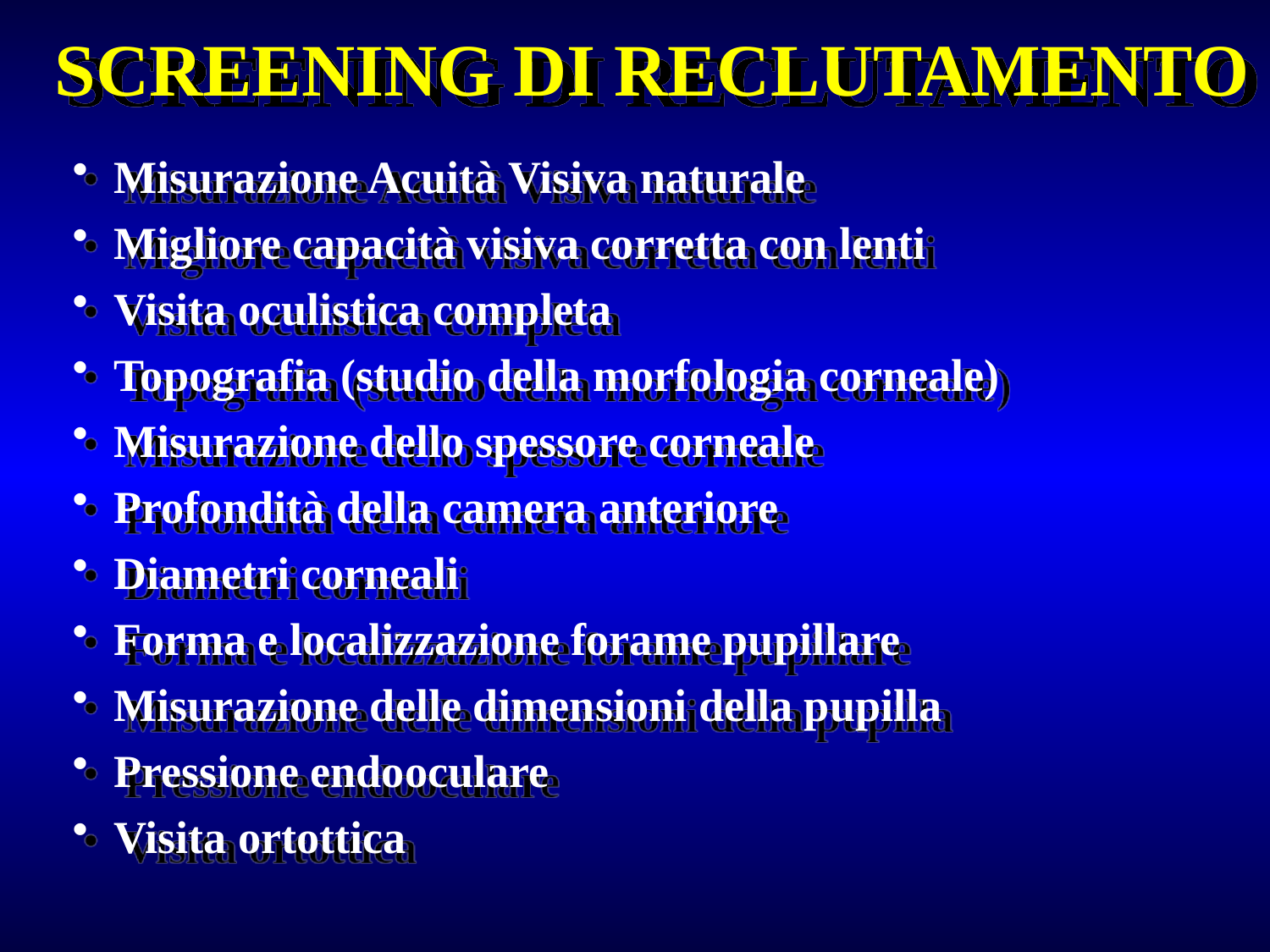

SCREENING DI RECLUTAMENTO
 Misurazione Acuità Visiva naturale
 Migliore capacità visiva corretta con lenti
 Visita oculistica completa
 Topografia (studio della morfologia corneale)
 Misurazione dello spessore corneale
 Profondità della camera anteriore
 Diametri corneali
 Forma e localizzazione forame pupillare
 Misurazione delle dimensioni della pupilla
 Pressione endooculare
 Visita ortottica